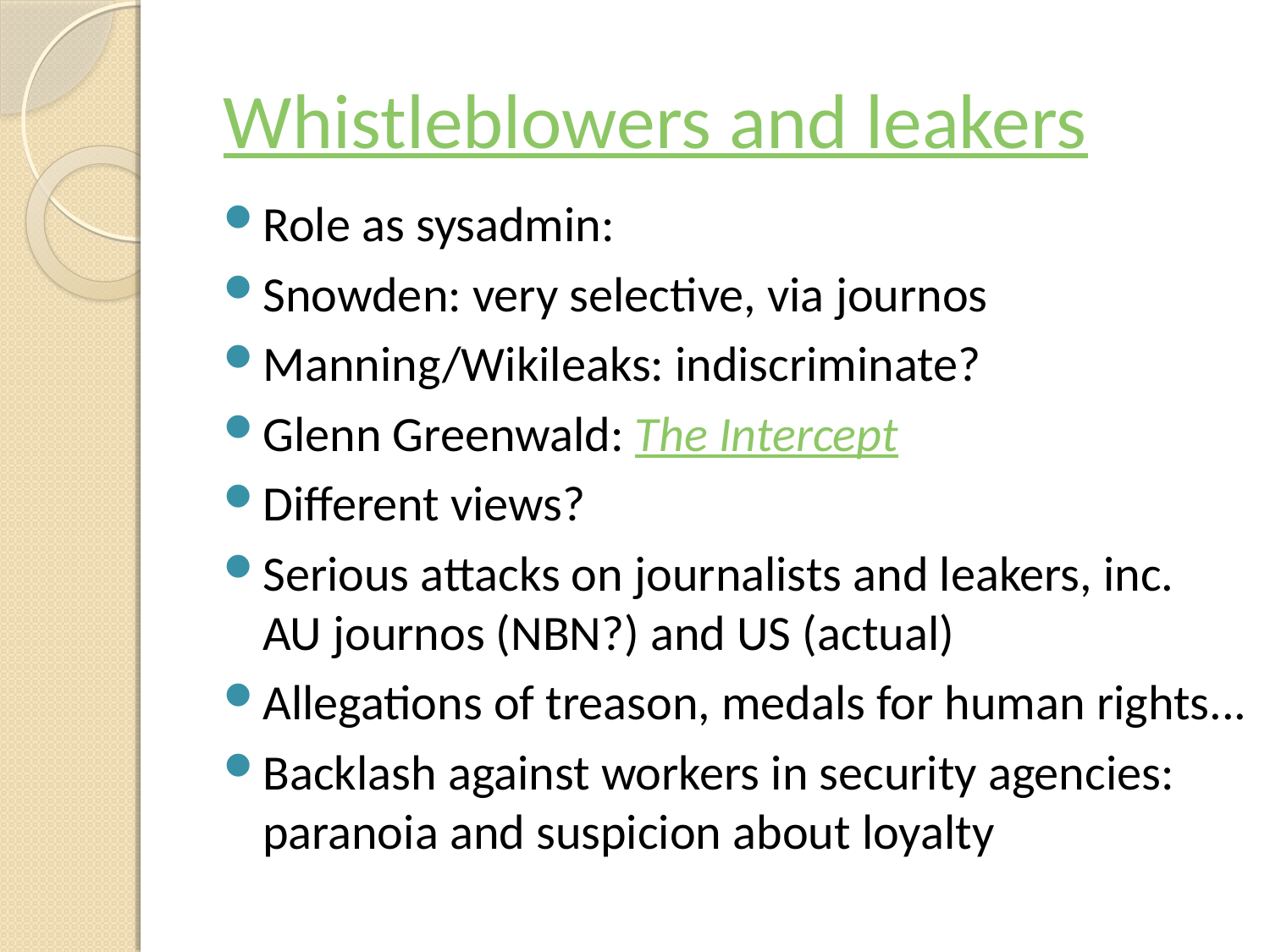

# Whistleblowers and leakers
Role as sysadmin:
Snowden: very selective, via journos
Manning/Wikileaks: indiscriminate?
Glenn Greenwald: The Intercept
Different views?
Serious attacks on journalists and leakers, inc.
AU journos (NBN?) and US (actual)
Allegations of treason, medals for human rights...
Backlash against workers in security agencies: paranoia and suspicion about loyalty